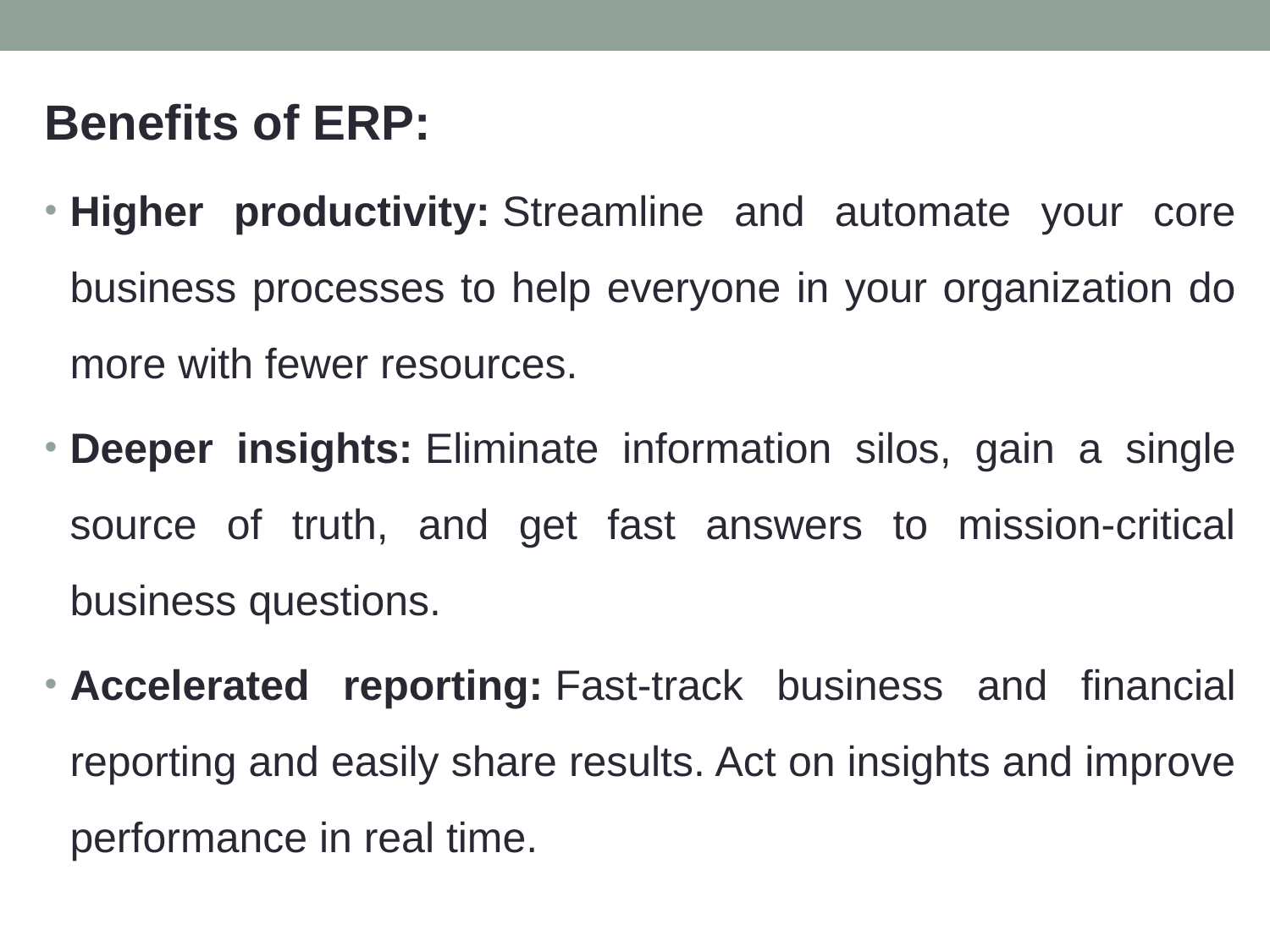

Benefits of ERP:
Higher productivity: Streamline and automate your core business processes to help everyone in your organization do more with fewer resources.
Deeper insights: Eliminate information silos, gain a single source of truth, and get fast answers to mission-critical business questions.
Accelerated reporting: Fast-track business and financial reporting and easily share results. Act on insights and improve performance in real time.